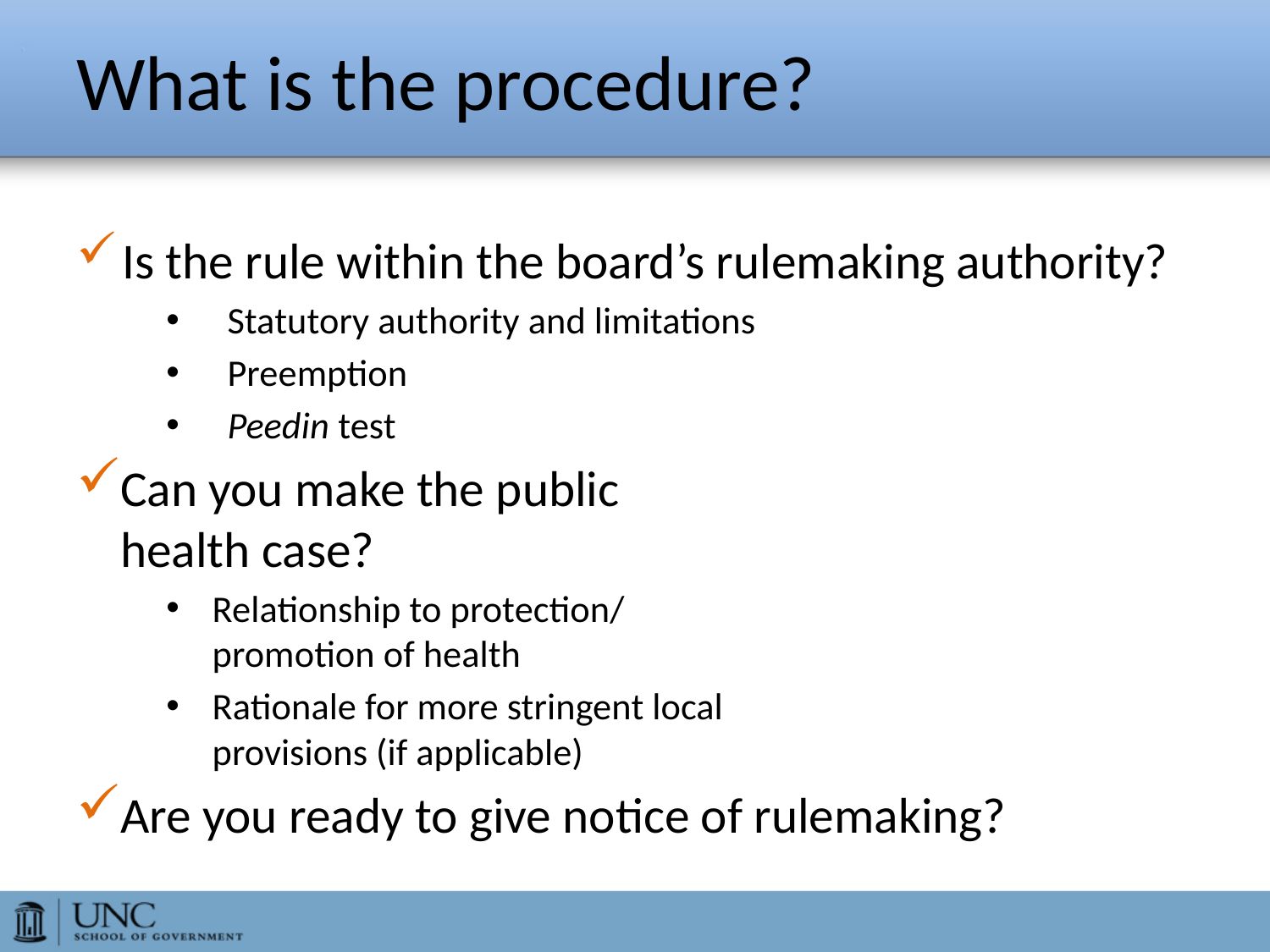

# What is the procedure?
Is the rule within the board’s rulemaking authority?
Statutory authority and limitations
Preemption
Peedin test
Can you make the public
health case?
Relationship to protection/
promotion of health
Rationale for more stringent local
provisions (if applicable)
Are you ready to give notice of rulemaking?